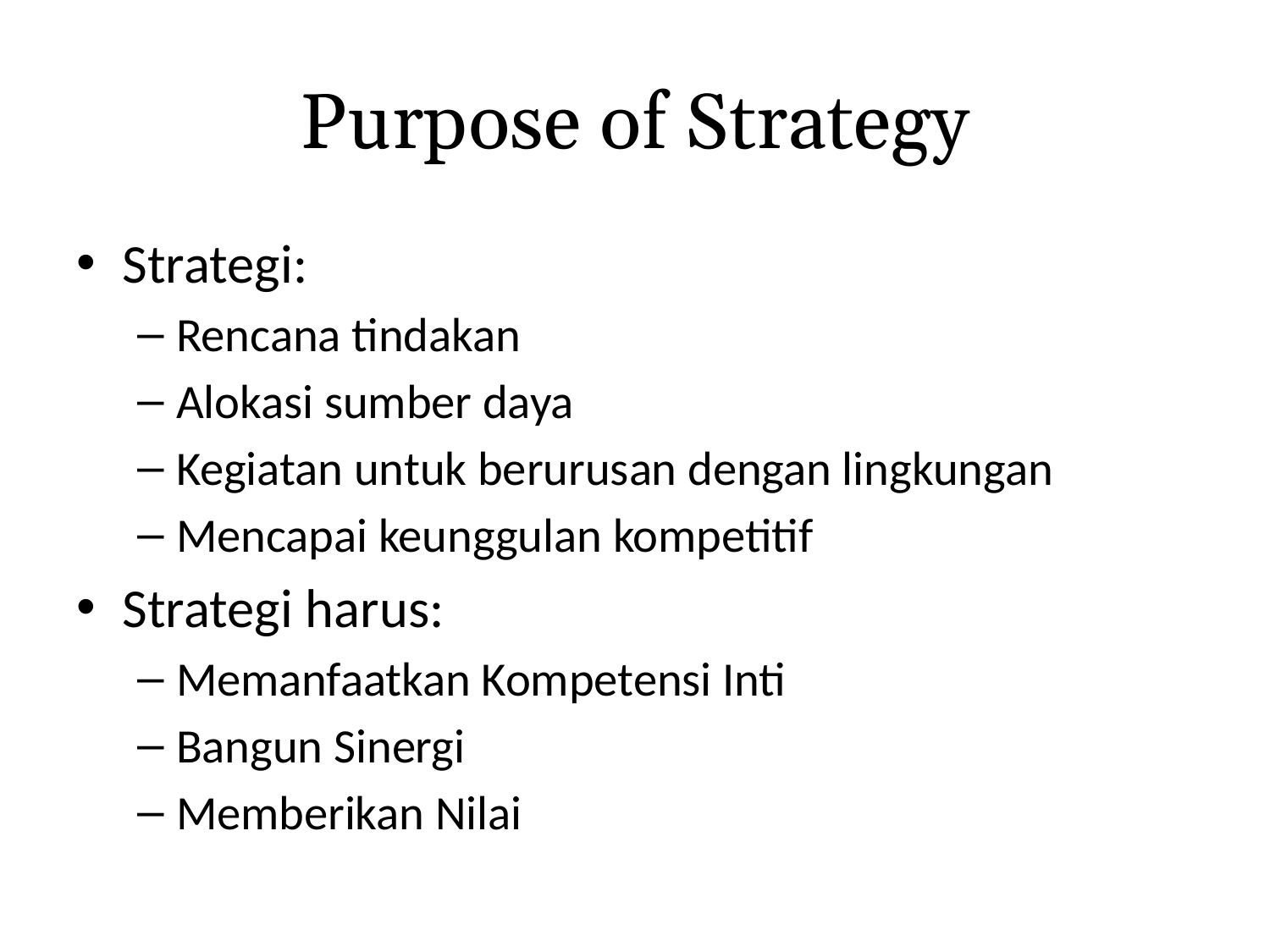

# Purpose of Strategy
Strategi:
Rencana tindakan
Alokasi sumber daya
Kegiatan untuk berurusan dengan lingkungan
Mencapai keunggulan kompetitif
Strategi harus:
Memanfaatkan Kompetensi Inti
Bangun Sinergi
Memberikan Nilai